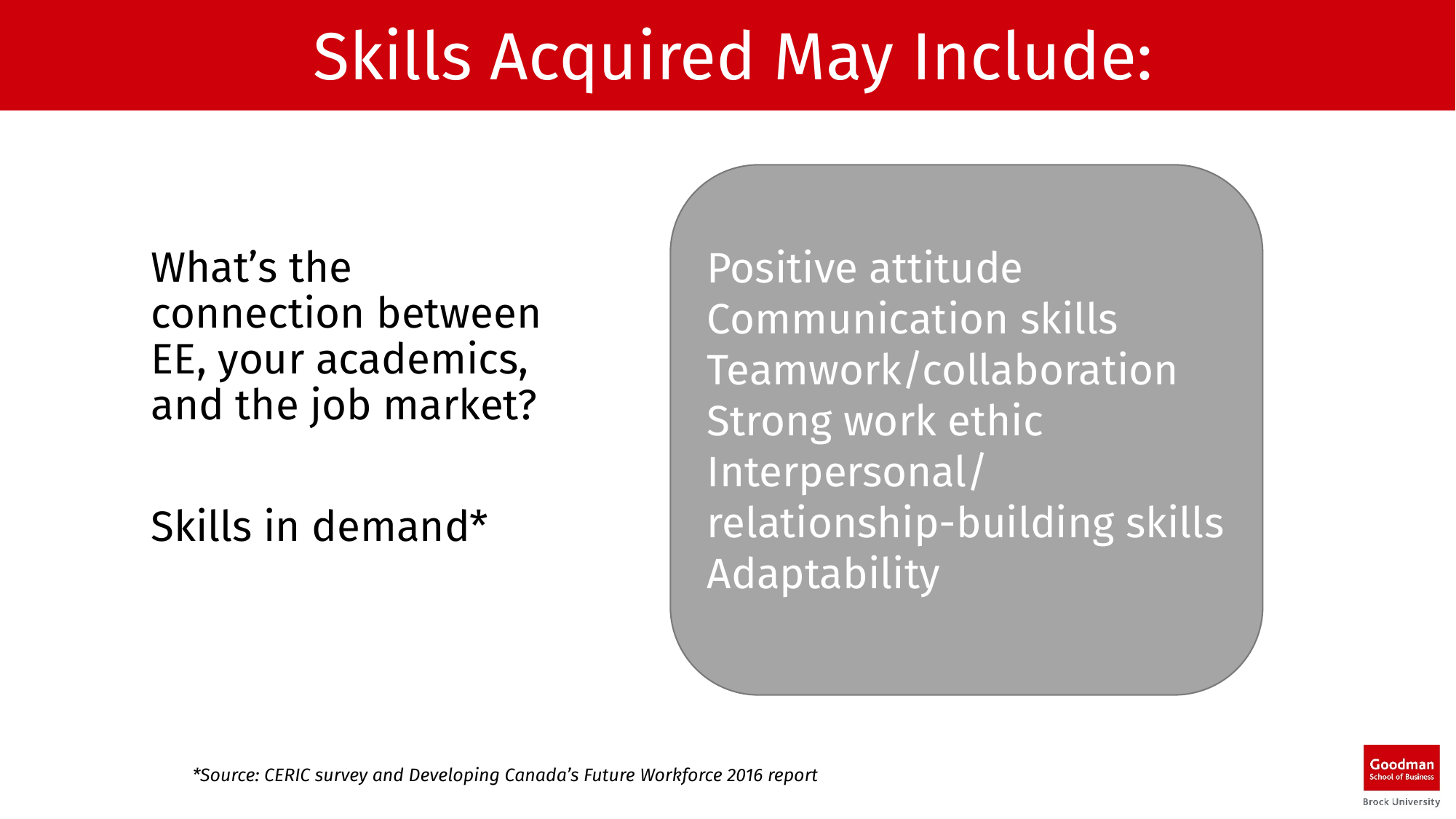

Skills Acquired May Include:
Positive attitude
Communication skills
Teamwork/collaboration
Strong work ethic
Interpersonal/relationship-building skills
Adaptability

What’s the connection between EE, your academics, and the job market?

Skills in demand*
*Source: CERIC survey and Developing Canada’s Future Workforce 2016 report